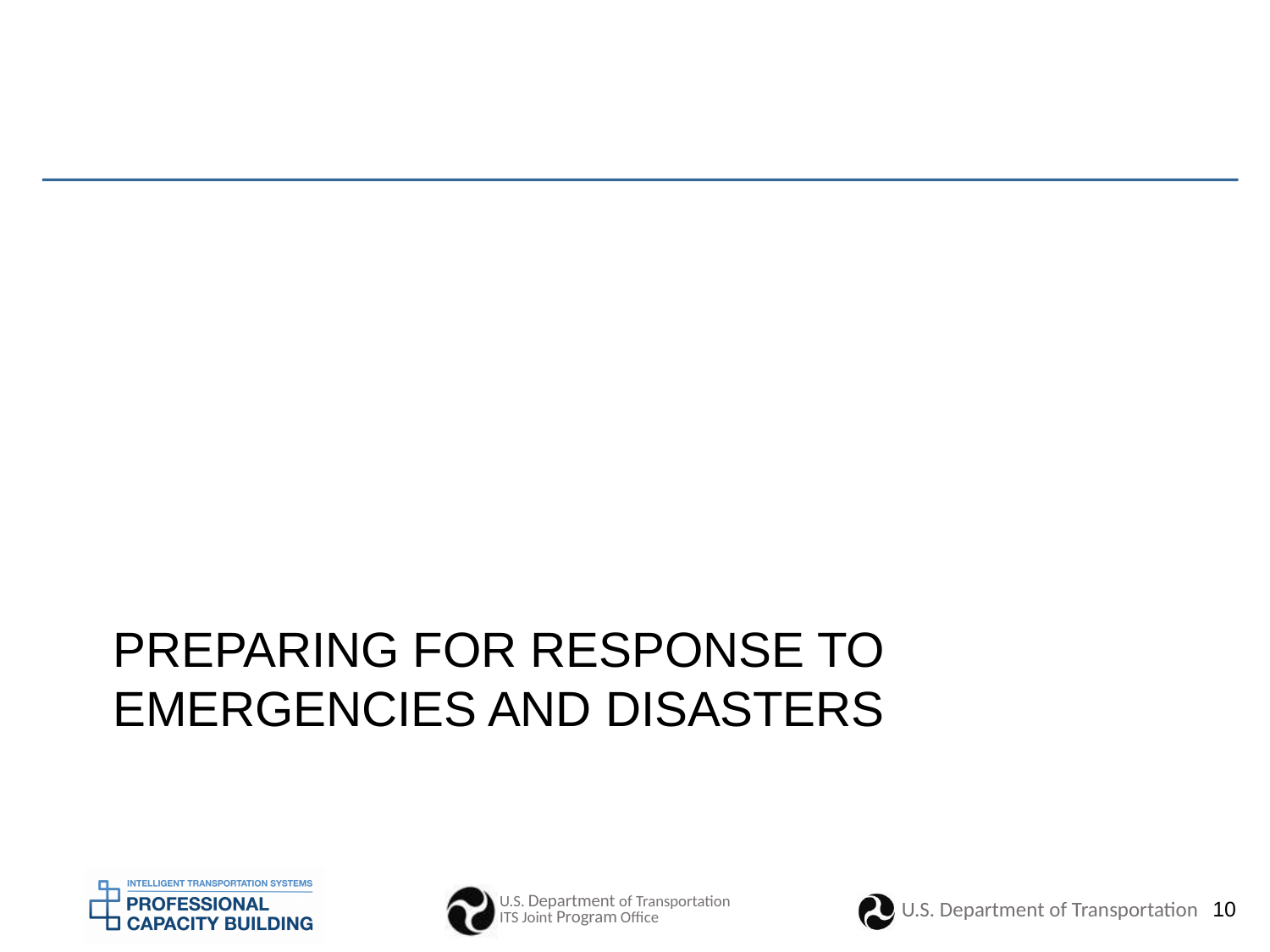

# Preparing for response to emergencies and disasters